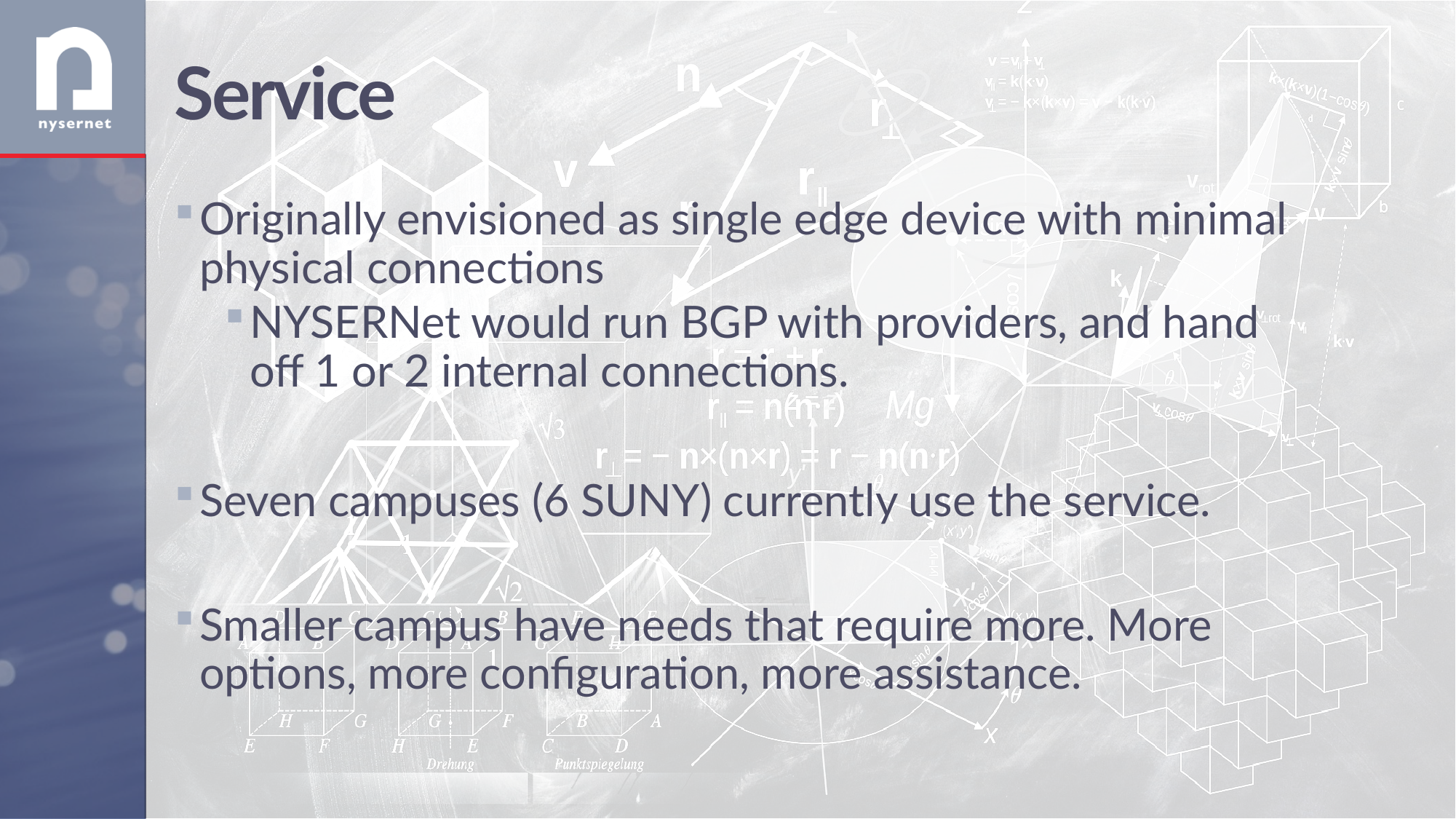

# Service
Originally envisioned as single edge device with minimal physical connections
NYSERNet would run BGP with providers, and hand off 1 or 2 internal connections.

Seven campuses (6 SUNY) currently use the service.

Smaller campus have needs that require more. More options, more configuration, more assistance.